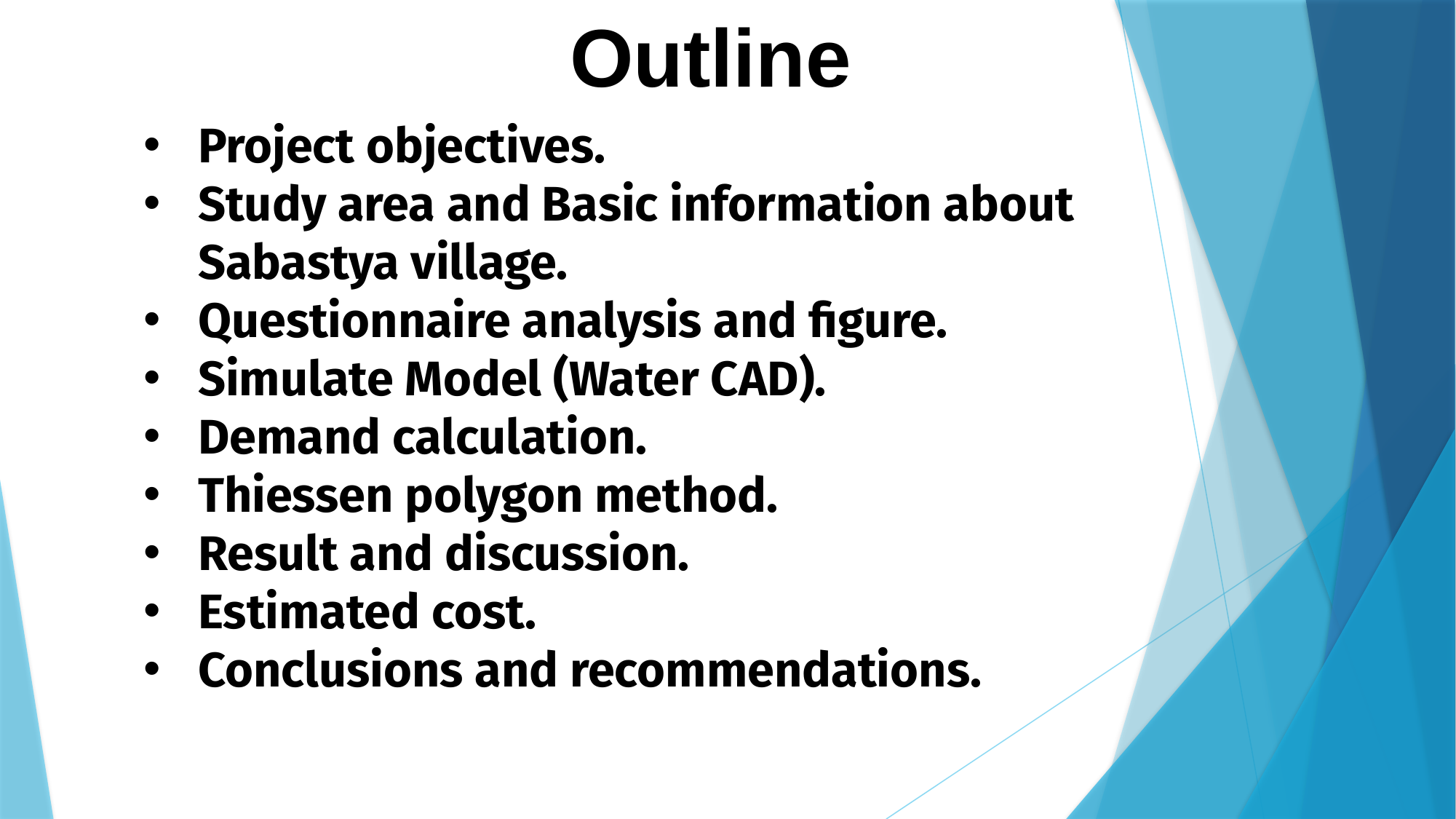

Outline
Project objectives.
Study area and Basic information about Sabastya village.
Questionnaire analysis and figure.
Simulate Model (Water CAD).
Demand calculation.
Thiessen polygon method.
Result and discussion.
Estimated cost.
Conclusions and recommendations.